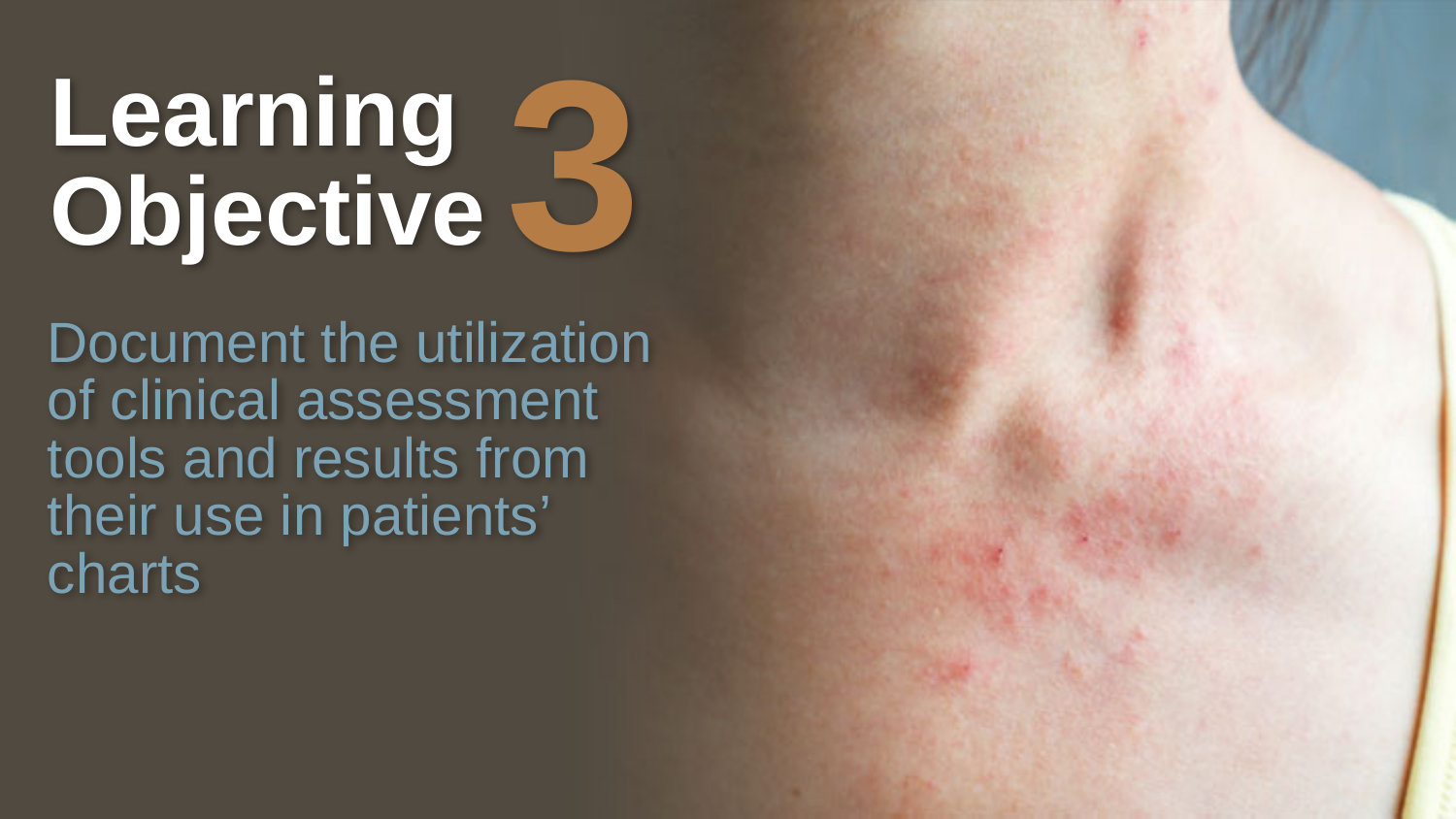

3
# Learning Objective
Document the utilization of clinical assessment tools and results from their use in patients’ charts